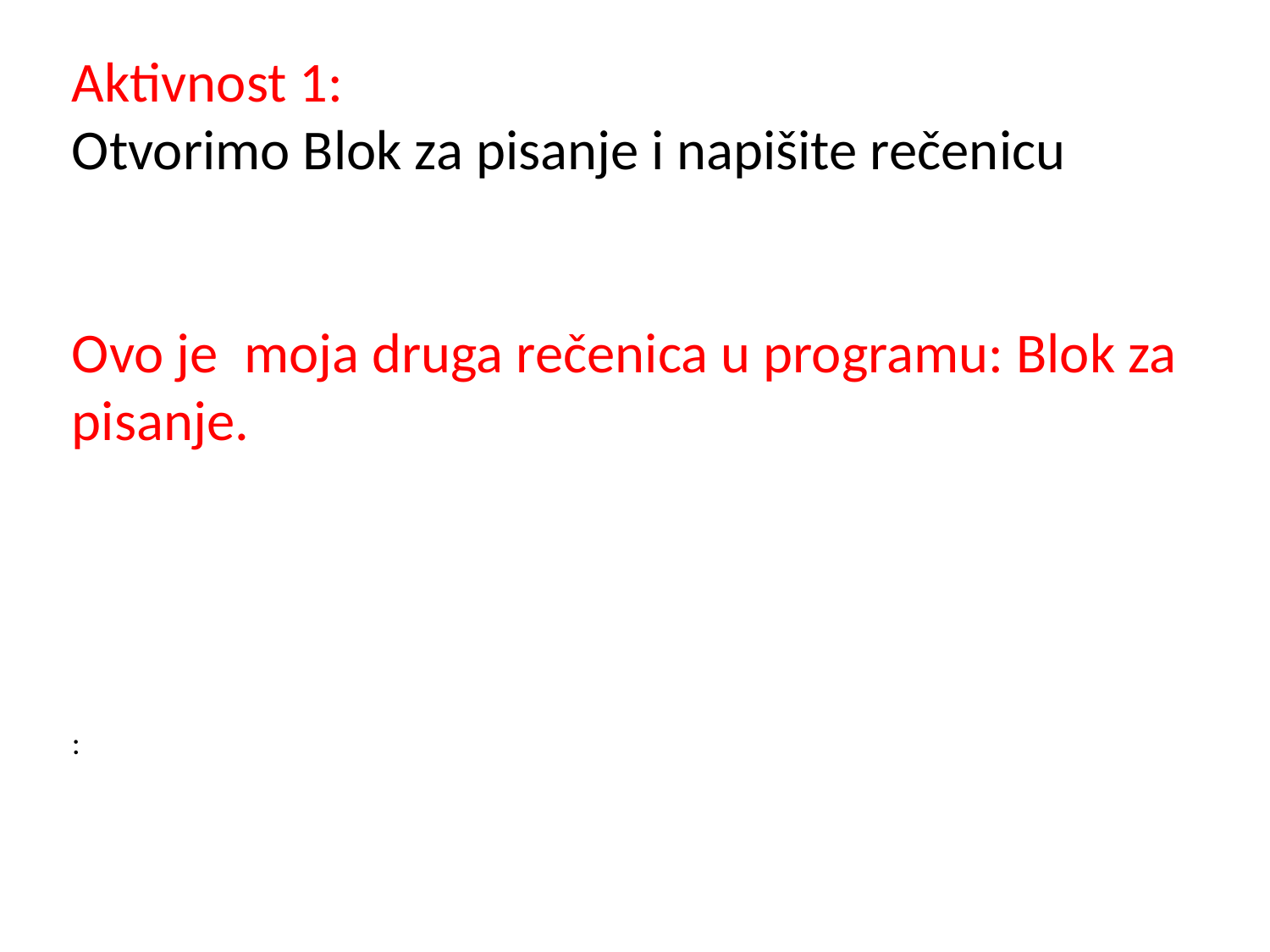

Aktivnost 1:
Otvorimo Blok za pisanje i napišite rečenicu

Ovo je  moja druga rečenica u programu: Blok za pisanje.

: